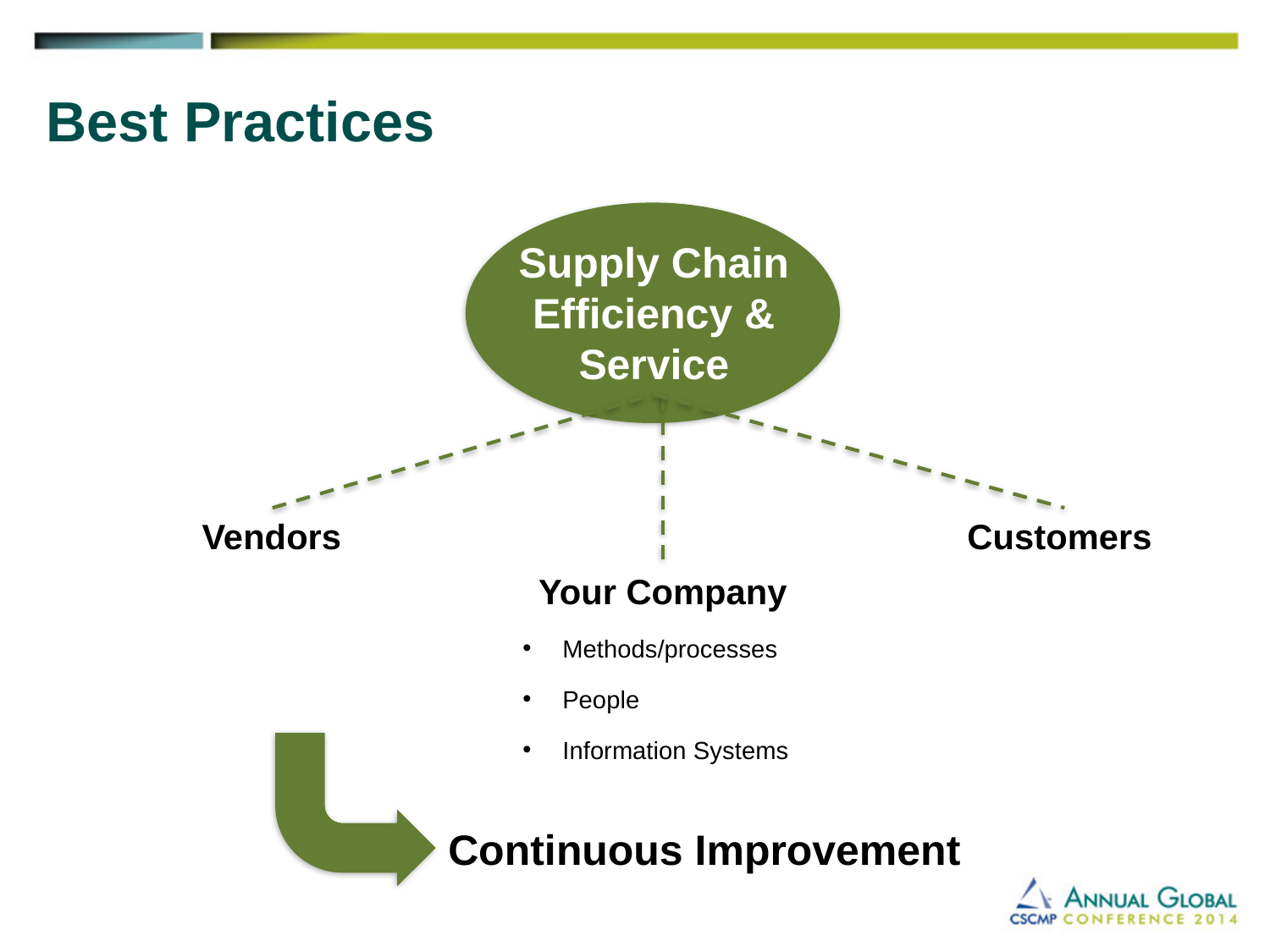

# Best Practices

Supply Chain Efficiency & Service
Vendors
Customers
Your Company
Methods/processes
People
Information Systems

Continuous Improvement